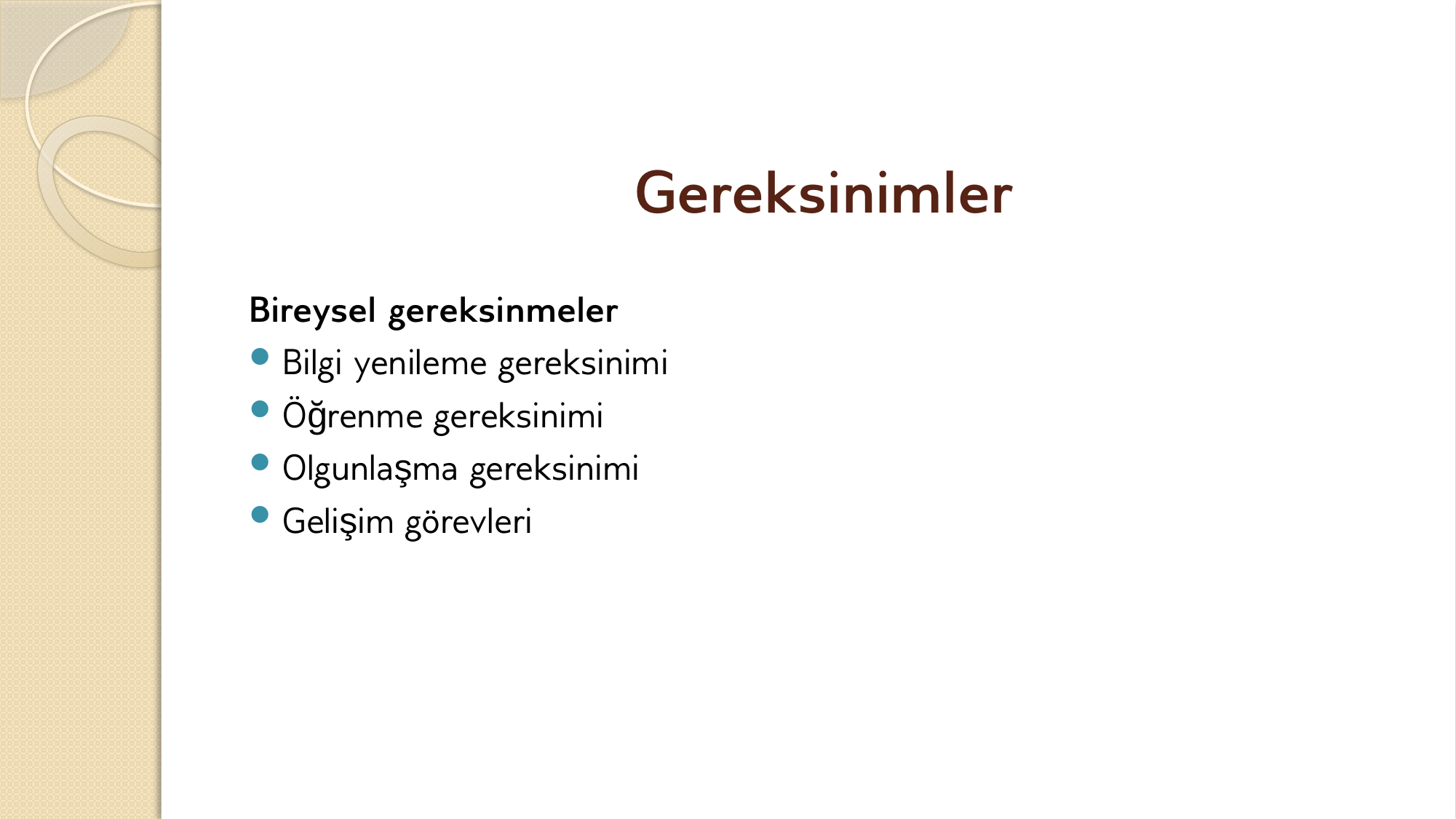

# Gereksinimler
Bireysel gereksinmeler
Bilgi yenileme gereksinimi
Öğrenme gereksinimi
Olgunlaşma gereksinimi
Gelişim görevleri